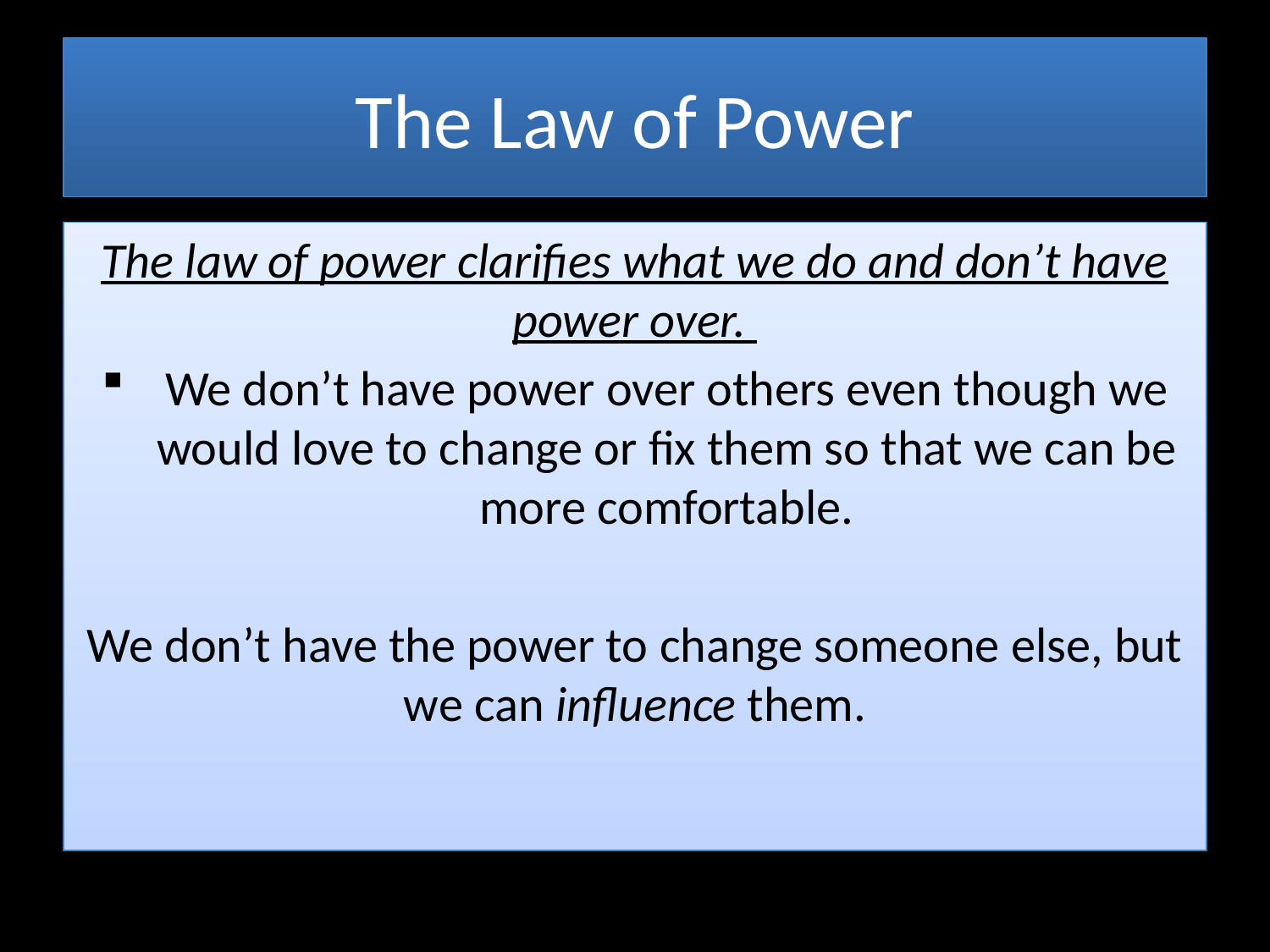

# The Law of Power
The law of power clarifies what we do and don’t have power over.
We don’t have power over others even though we would love to change or fix them so that we can be more comfortable.

We don’t have the power to change someone else, but we can influence them.